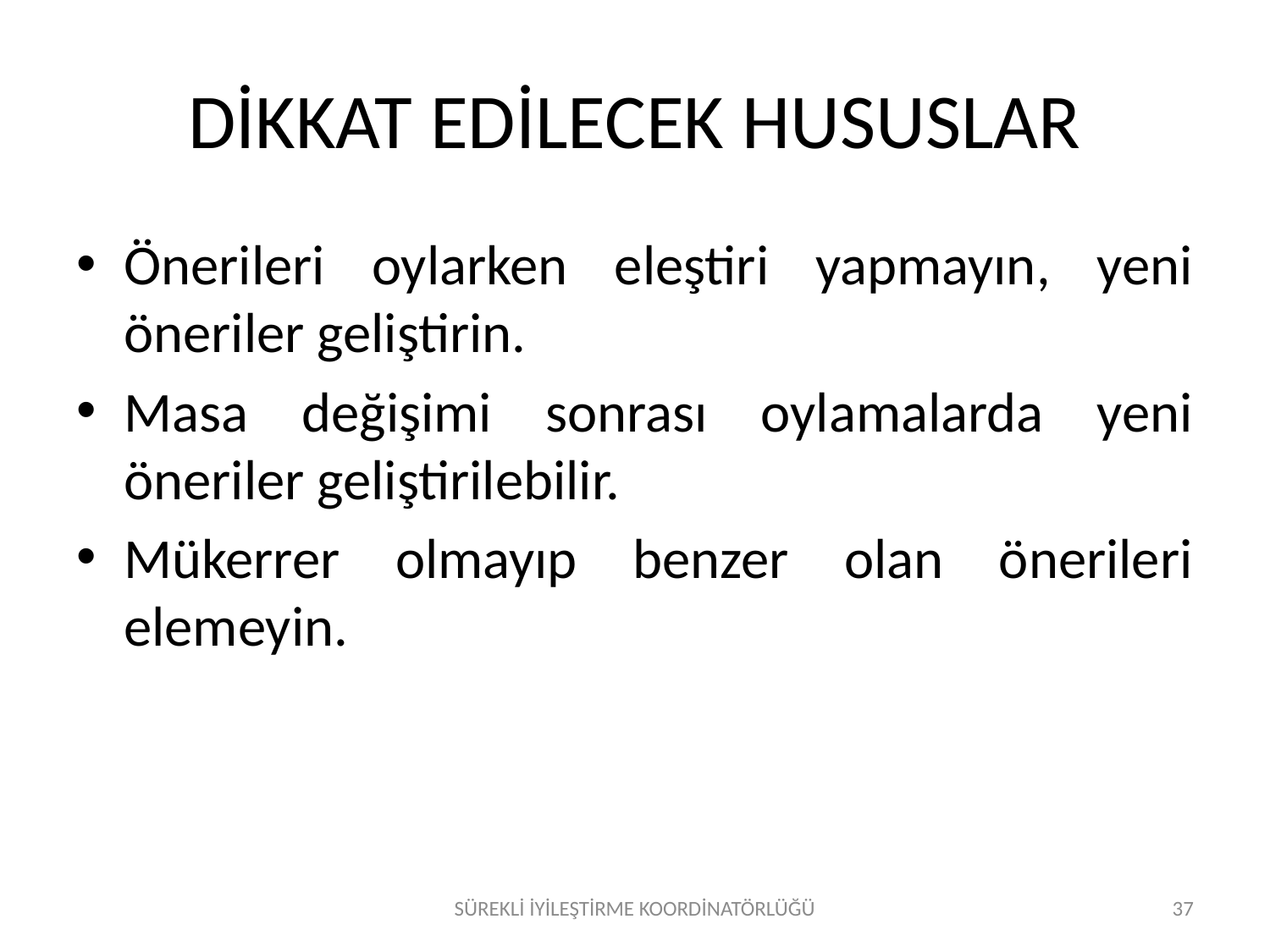

# DİKKAT EDİLECEK HUSUSLAR
Önerileri oylarken eleştiri yapmayın, yeni öneriler geliştirin.
Masa değişimi sonrası oylamalarda yeni öneriler geliştirilebilir.
Mükerrer olmayıp benzer olan önerileri elemeyin.

SÜREKLİ İYİLEŞTİRME KOORDİNATÖRLÜĞÜ
37